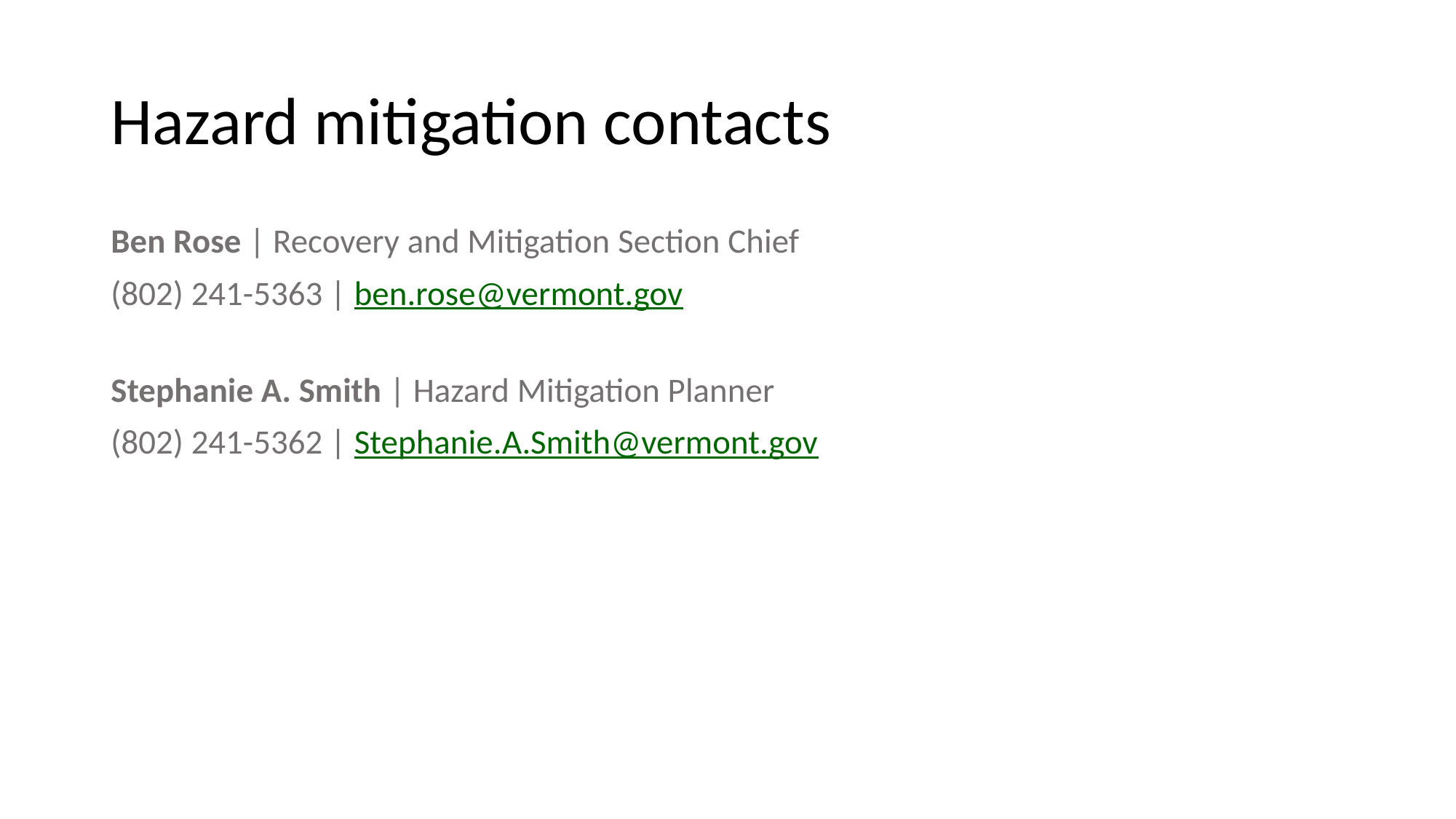

# Hazard mitigation contacts
Ben Rose | Recovery and Mitigation Section Chief
(802) 241-5363 | ben.rose@vermont.gov

Stephanie A. Smith | Hazard Mitigation Planner
(802) 241-5362 | Stephanie.A.Smith@vermont.gov